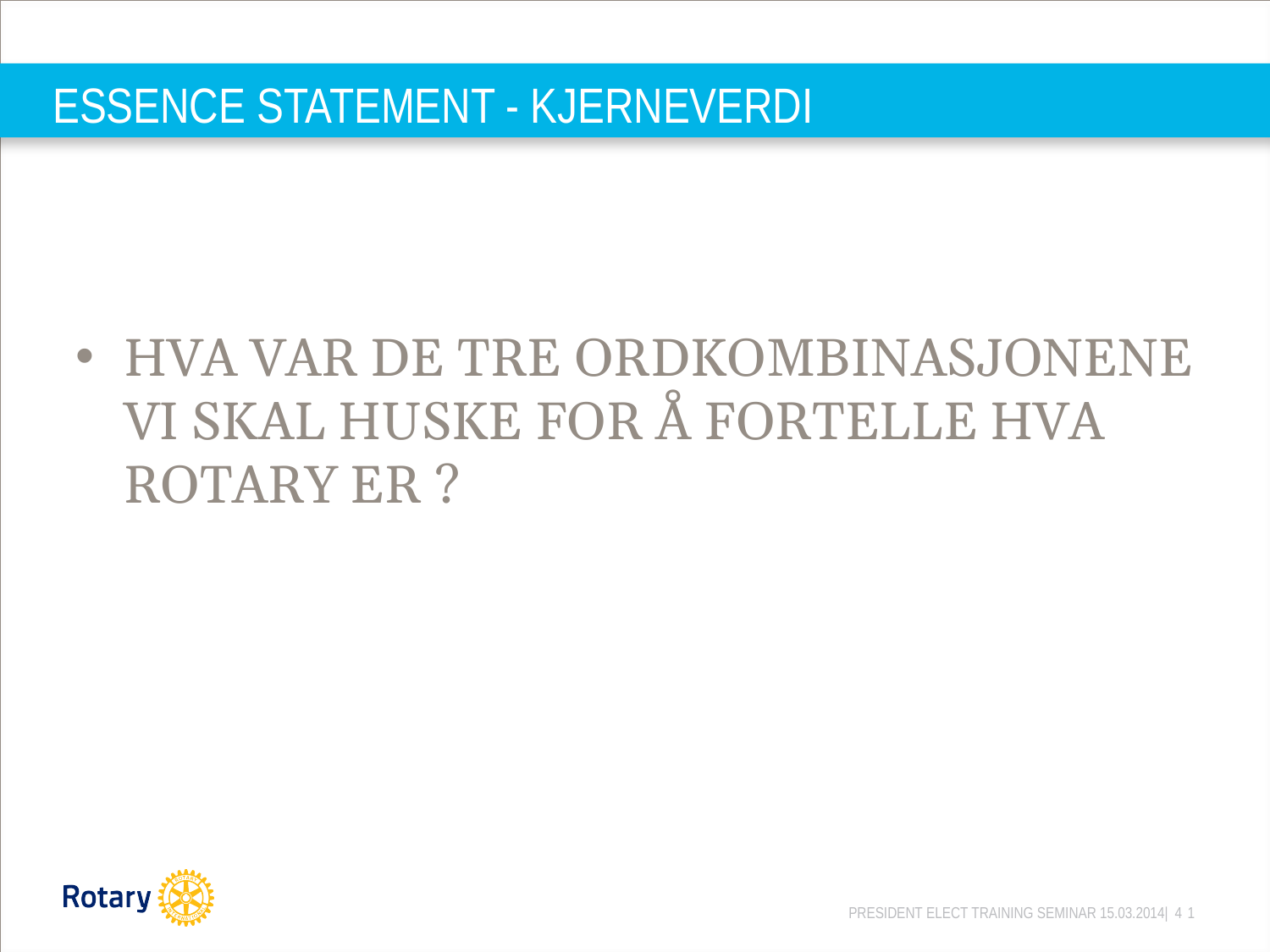

# ESSENCE STATEMENT - KJERNEVERDI

HVA VAR DE TRE ORDKOMBINASJONENE VI SKAL HUSKE FOR Å FORTELLE HVA ROTARY ER ?